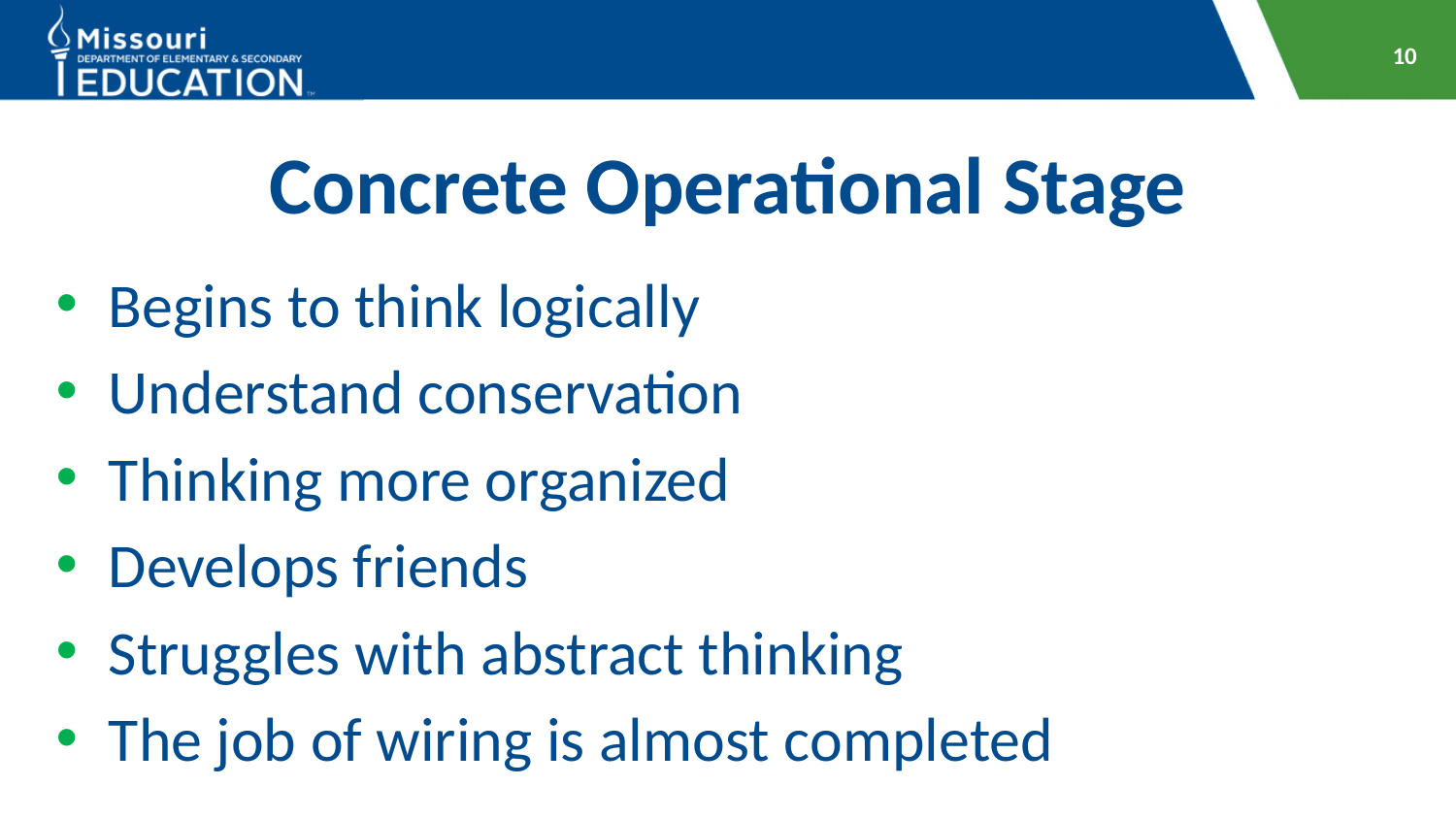

10
# Concrete Operational Stage
Begins to think logically
Understand conservation
Thinking more organized
Develops friends
Struggles with abstract thinking
The job of wiring is almost completed